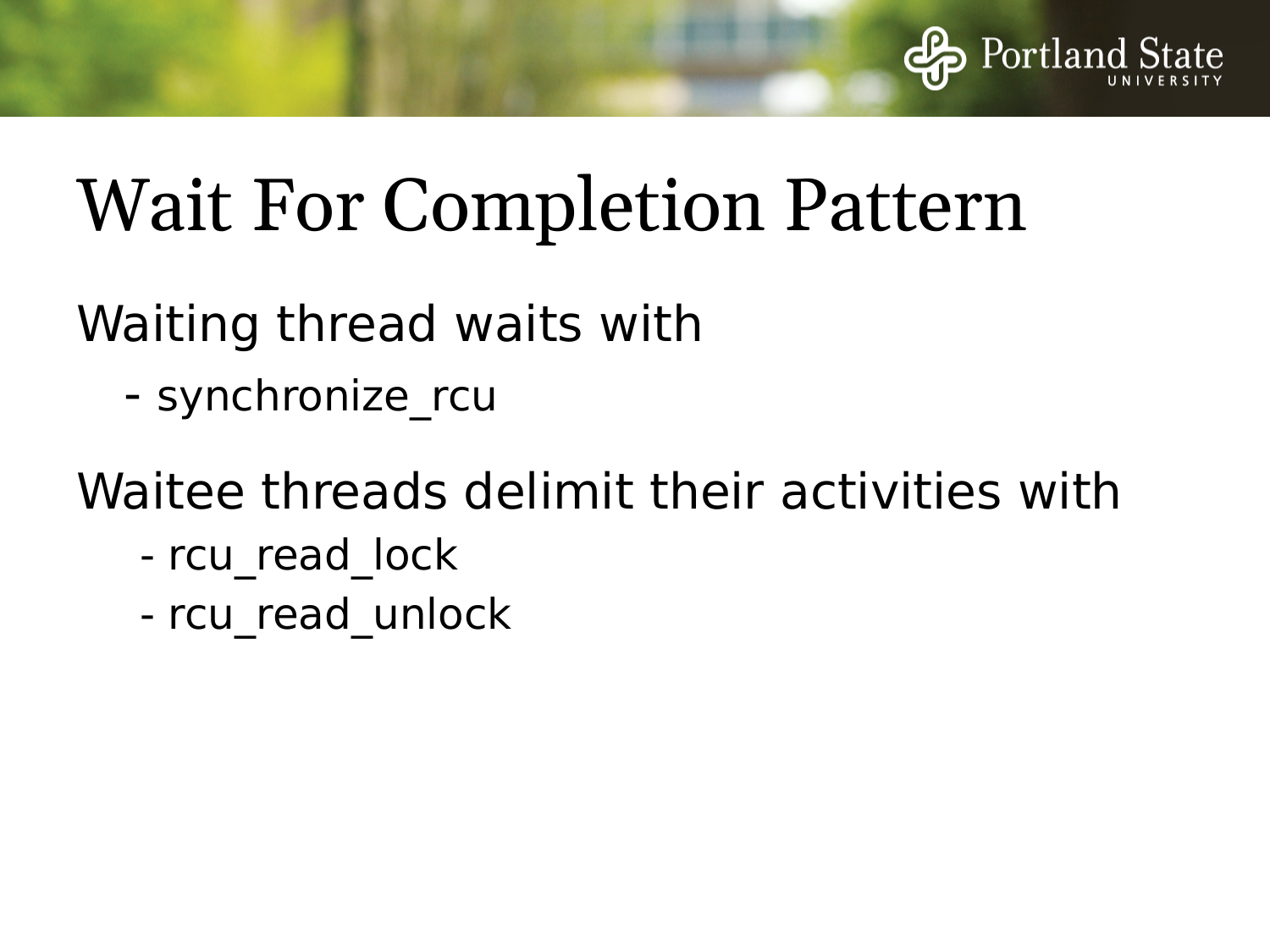

# Wait For Completion Pattern
Waiting thread waits with
	- synchronize_rcu

Waitee threads delimit their activities with
- rcu_read_lock
- rcu_read_unlock